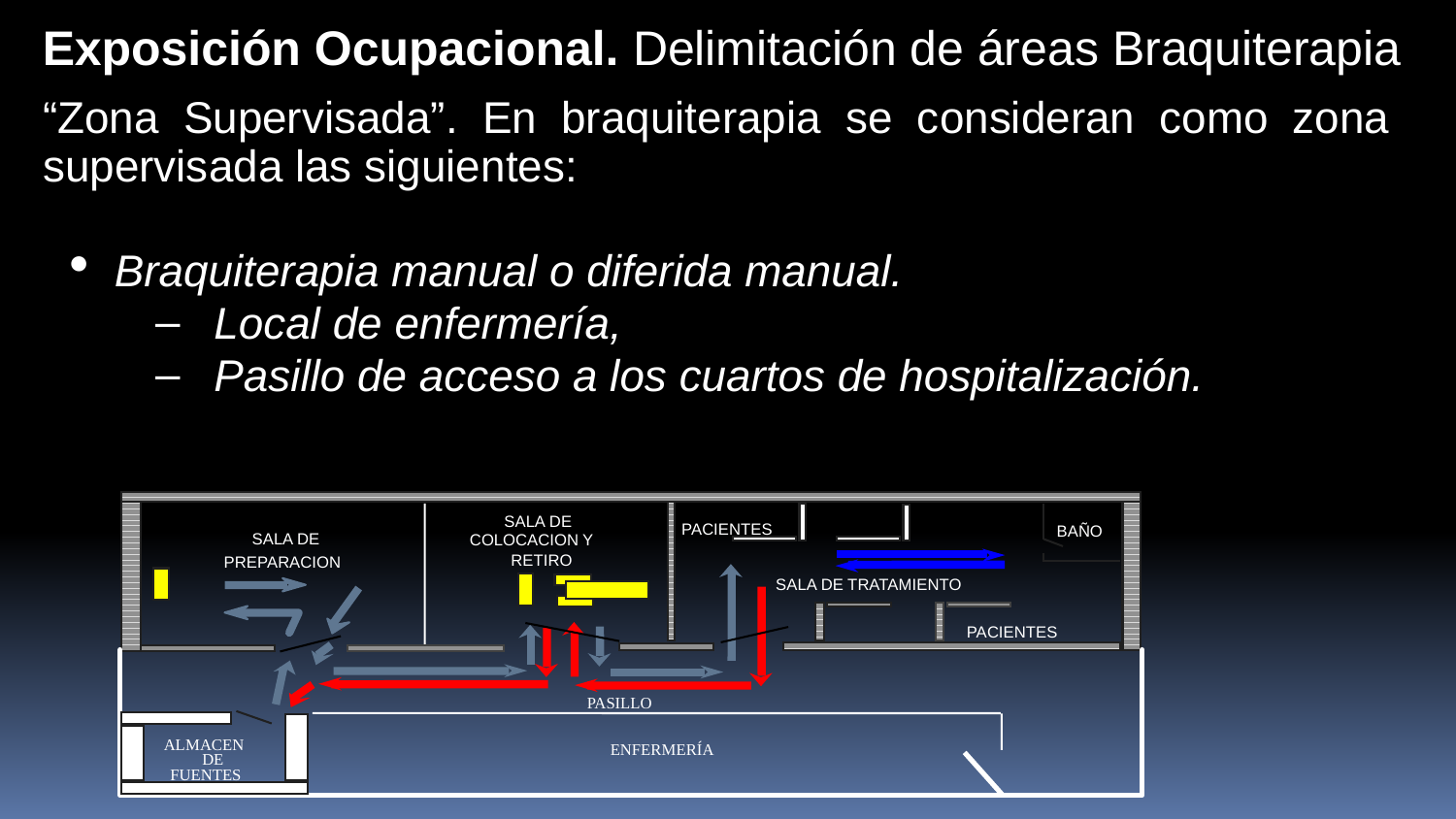

Exposición Ocupacional. Delimitación de áreas Braquiterapia
“Zona Supervisada”. En braquiterapia se consideran como zona supervisada las siguientes:

Braquiterapia manual o diferida manual.
Local de enfermería,
Pasillo de acceso a los cuartos de hospitalización.

SALA DE

PACIENTES
BAÑO
SALA DE
COLOCACION Y

RETIRO
PREPARACION

SALA DE TRATAMIENTO

PACIENTES

PASILLO

ALMACEN
DE

FUENTES

ENFERMERÍA